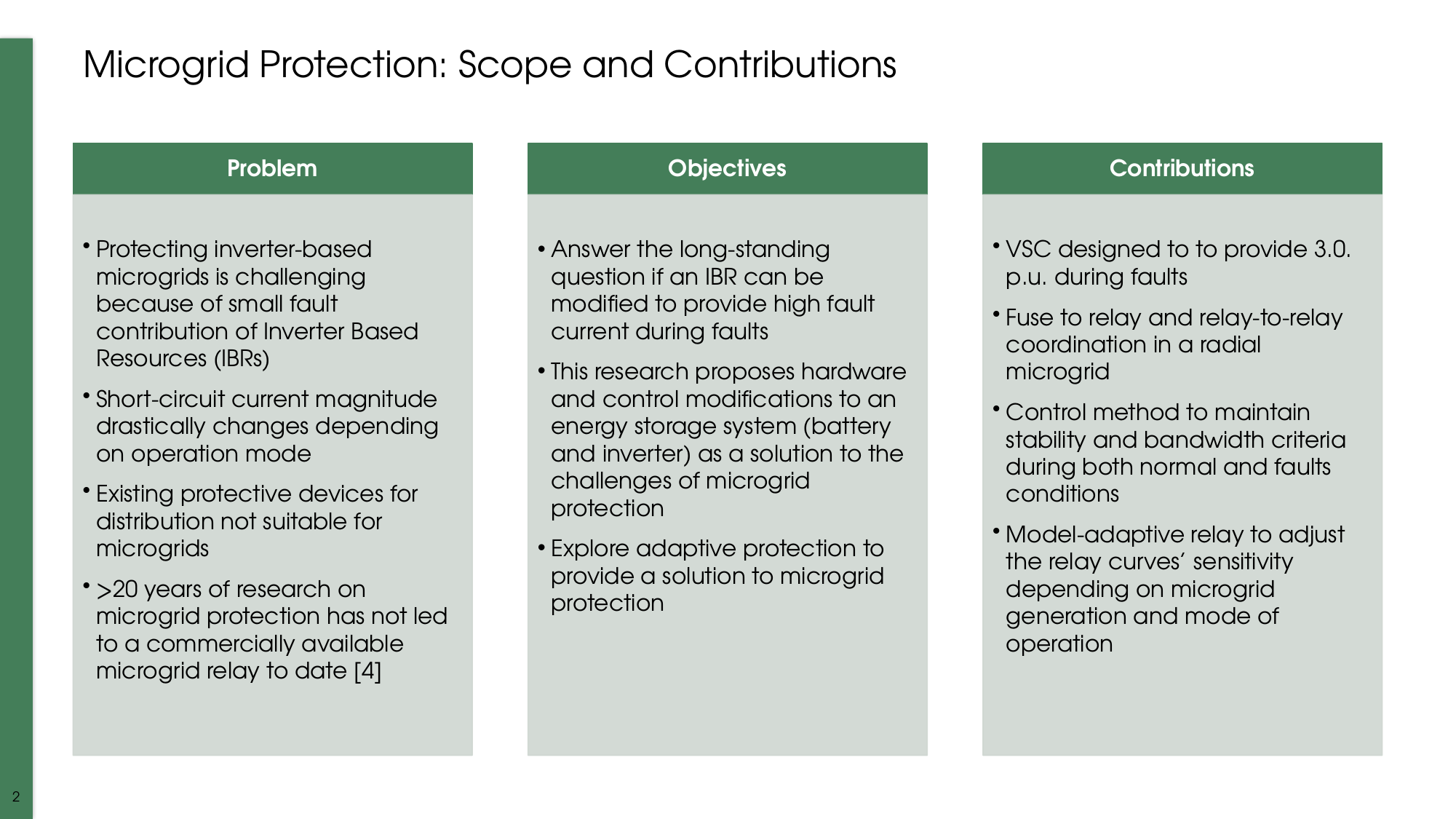

# Microgrid Protection: Scope and Contributions
Problem

Protecting inverter-based microgrids is challenging because of small fault contribution of Inverter Based Resources (IBRs)
Short-circuit current magnitude drastically changes depending on operation mode
Existing protective devices for distribution not suitable for microgrids
>20 years of research on microgrid protection has not led to a commercially available microgrid relay to date [4]

Objectives

Answer the long-standing question if an IBR can be modified to provide high fault current during faults
This research proposes hardware and control modifications to an energy storage system (battery and inverter) as a solution to the challenges of microgrid protection
Explore adaptive protection to provide a solution to microgrid protection
Contributions

VSC designed to to provide 3.0. p.u. during faults
Fuse to relay and relay-to-relay coordination in a radial microgrid
Control method to maintain stability and bandwidth criteria during both normal and faults conditions
Model-adaptive relay to adjust the relay curves’ sensitivity depending on microgrid generation and mode of operation